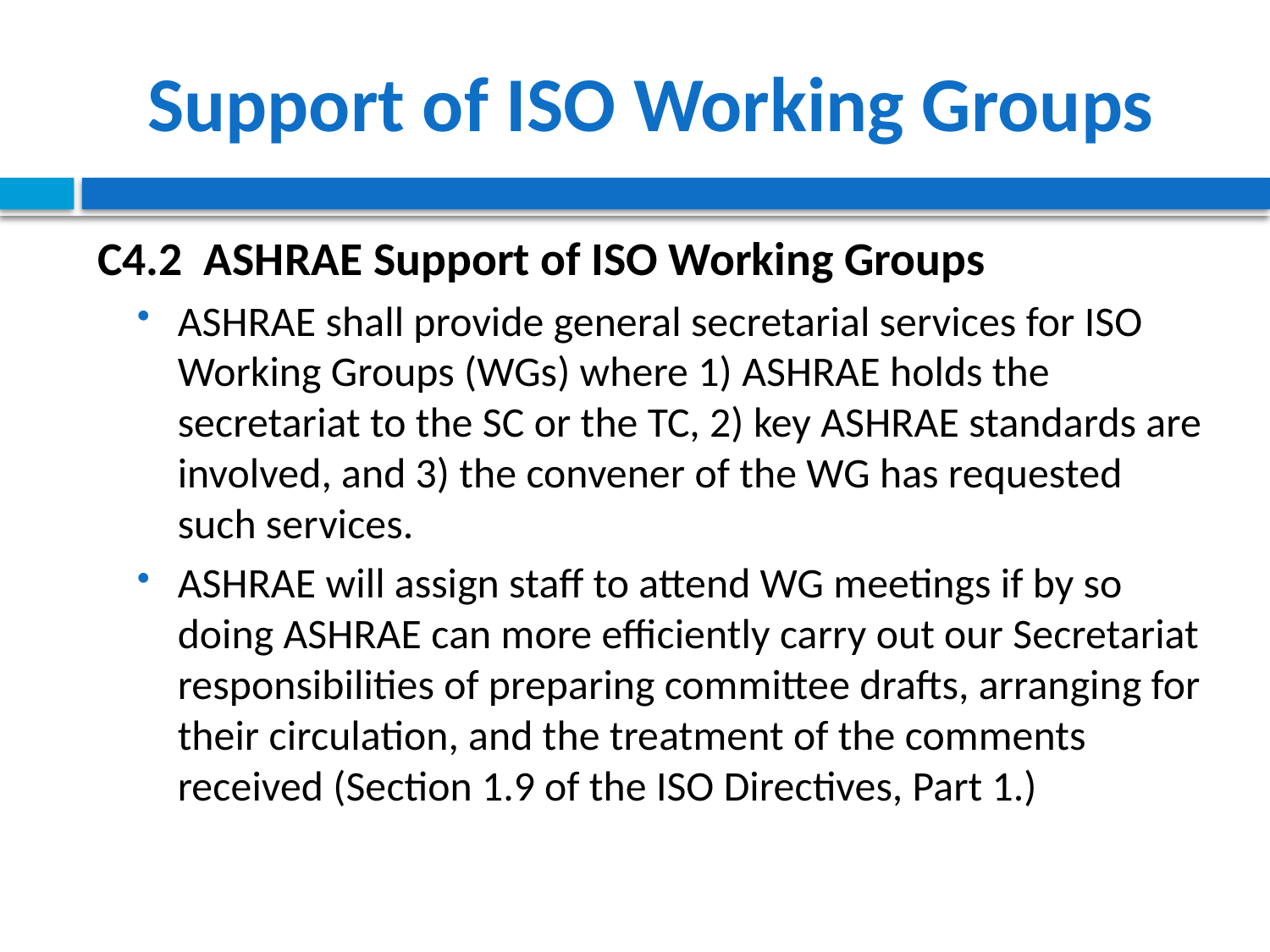

# Support of ISO Working Groups
C4.2  ASHRAE Support of ISO Working Groups
ASHRAE shall provide general secretarial services for ISO Working Groups (WGs) where 1) ASHRAE holds the secretariat to the SC or the TC, 2) key ASHRAE standards are involved, and 3) the convener of the WG has requested such services.
ASHRAE will assign staff to attend WG meetings if by so doing ASHRAE can more efficiently carry out our Secretariat responsibilities of preparing committee drafts, arranging for their circulation, and the treatment of the comments received (Section 1.9 of the ISO Directives, Part 1.)